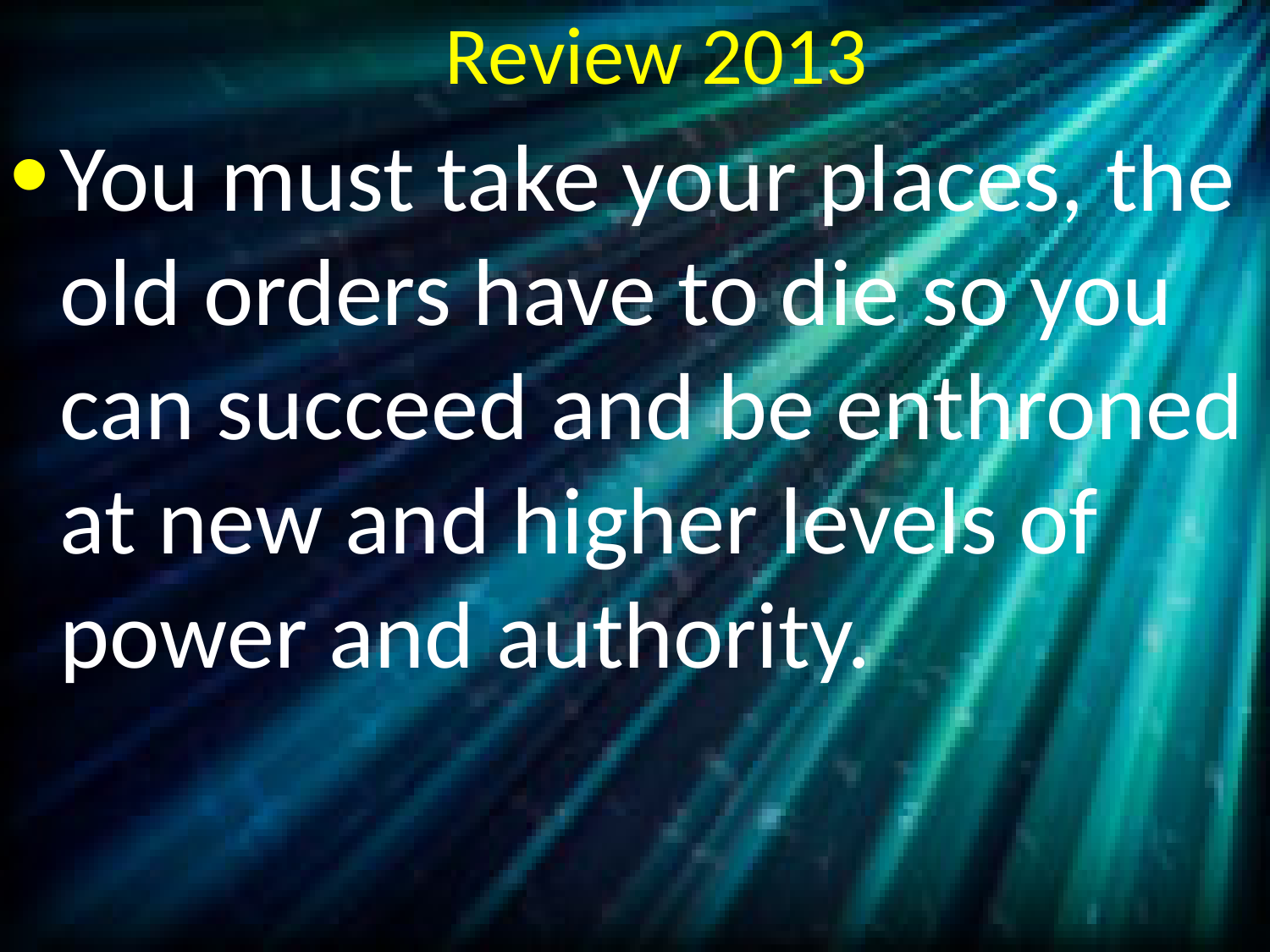

# Review 2013
You must take your places, the old orders have to die so you can succeed and be enthroned at new and higher levels of power and authority.